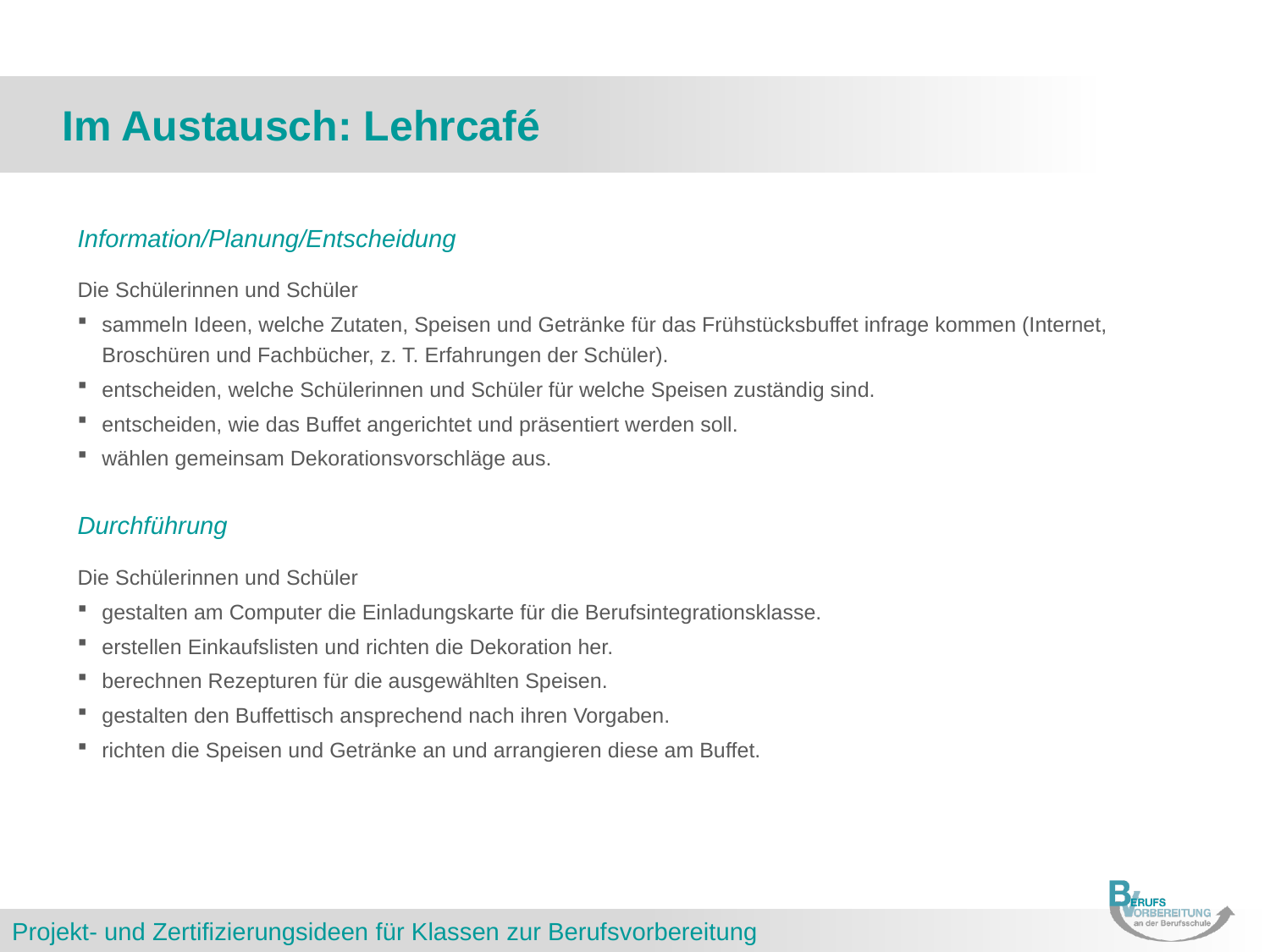

# Im Austausch: Lehrcafé
Information/Planung/Entscheidung

Die Schülerinnen und Schüler
sammeln Ideen, welche Zutaten, Speisen und Getränke für das Frühstücksbuffet infrage kommen (Internet, Broschüren und Fachbücher, z. T. Erfahrungen der Schüler).
entscheiden, welche Schülerinnen und Schüler für welche Speisen zuständig sind.
entscheiden, wie das Buffet angerichtet und präsentiert werden soll.
wählen gemeinsam Dekorationsvorschläge aus.

Durchführung

Die Schülerinnen und Schüler
gestalten am Computer die Einladungskarte für die Berufsintegrationsklasse.
erstellen Einkaufslisten und richten die Dekoration her.
berechnen Rezepturen für die ausgewählten Speisen.
gestalten den Buffettisch ansprechend nach ihren Vorgaben.
richten die Speisen und Getränke an und arrangieren diese am Buffet.